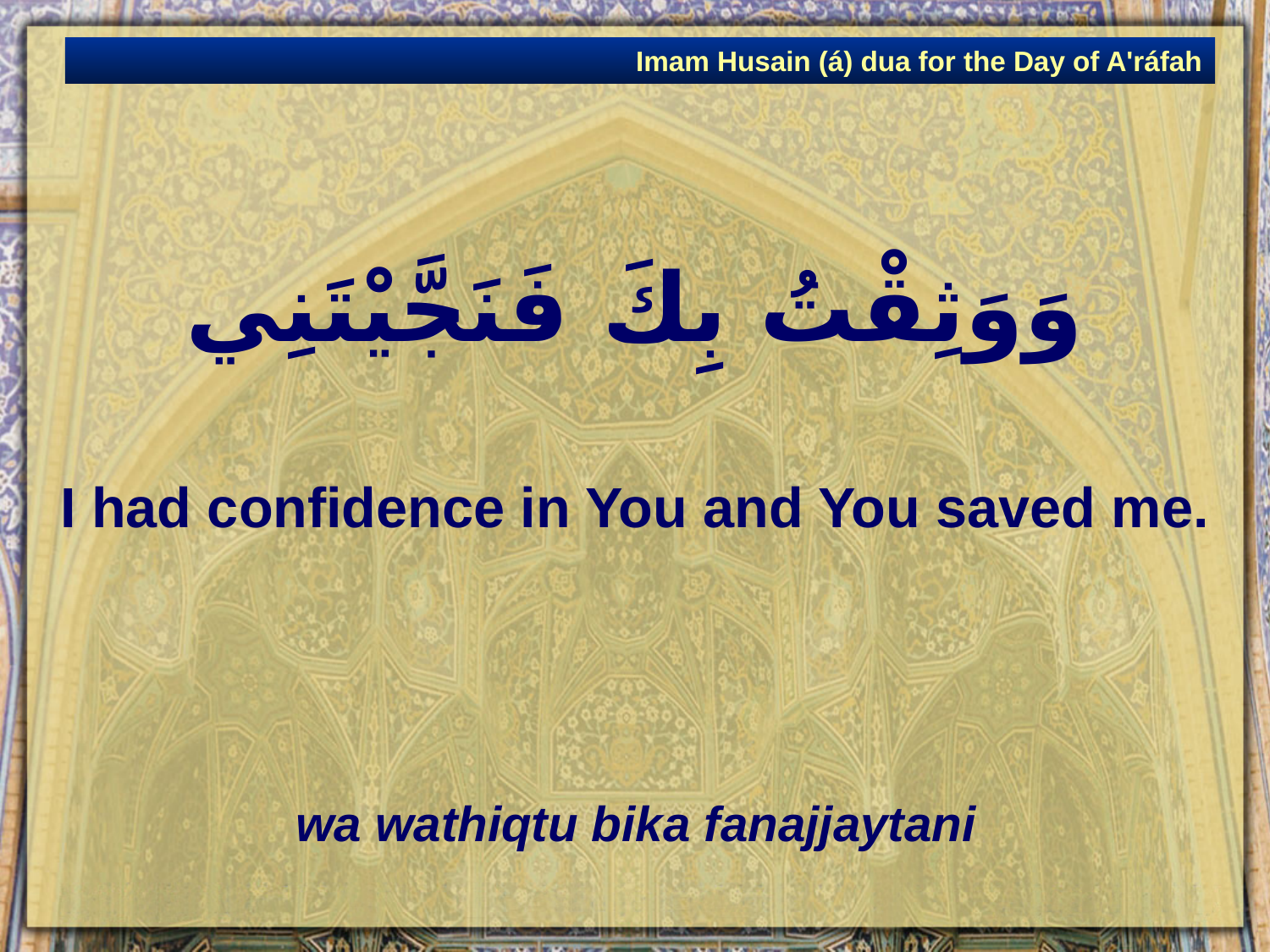

Imam Husain (á) dua for the Day of A'ráfah
# وَوَثِقْتُ بِكَ فَنَجَّيْتَنِي
I had confidence in You and You saved me.
wa wathiqtu bika fanajjaytani